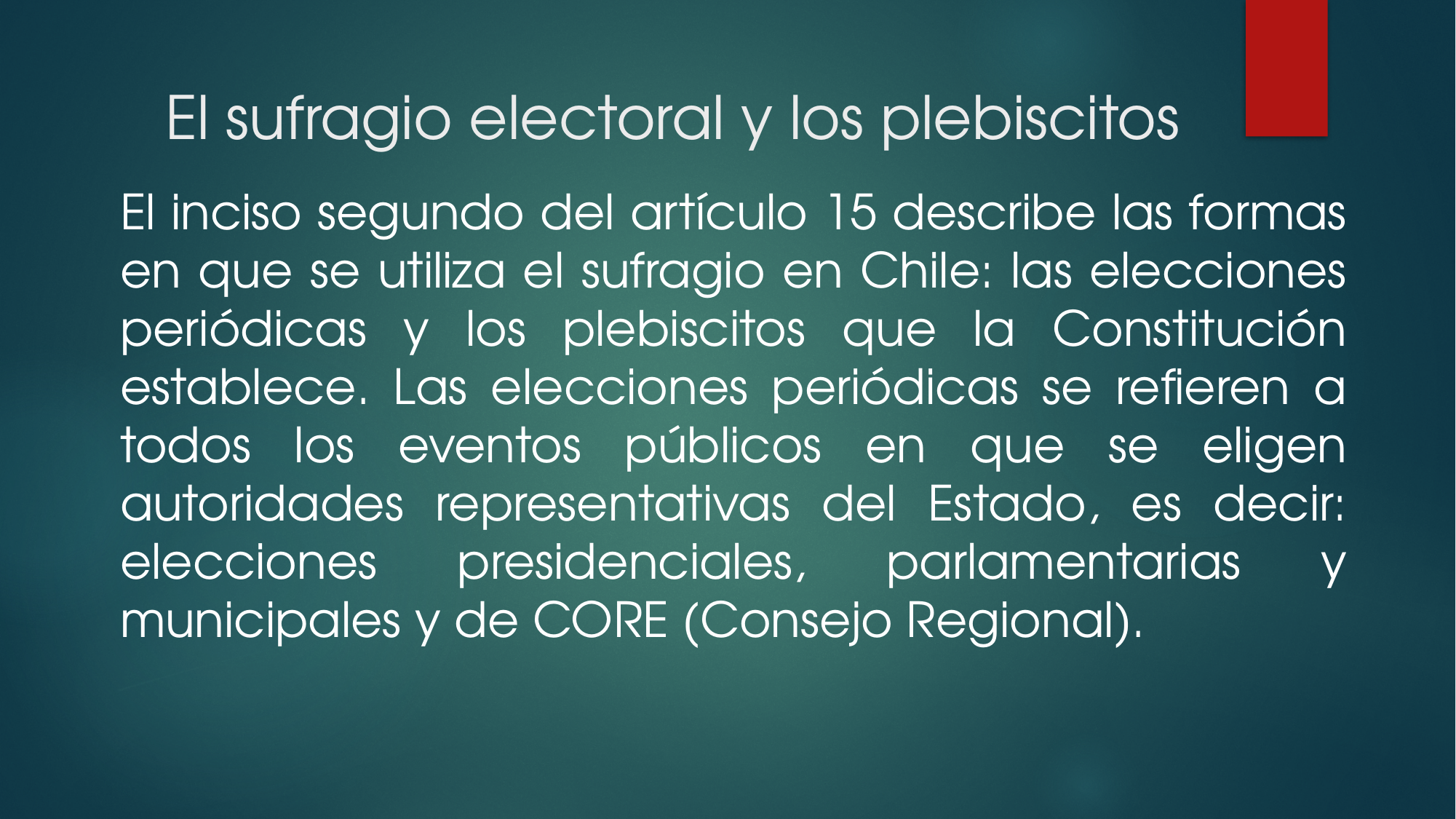

# El sufragio electoral y los plebiscitos
El inciso segundo del artículo 15 describe las formas en que se utiliza el sufragio en Chile: las elecciones periódicas y los plebiscitos que la Constitución establece. Las elecciones periódicas se refieren a todos los eventos públicos en que se eligen autoridades representativas del Estado, es decir: elecciones presidenciales, parlamentarias y municipales y de CORE (Consejo Regional).